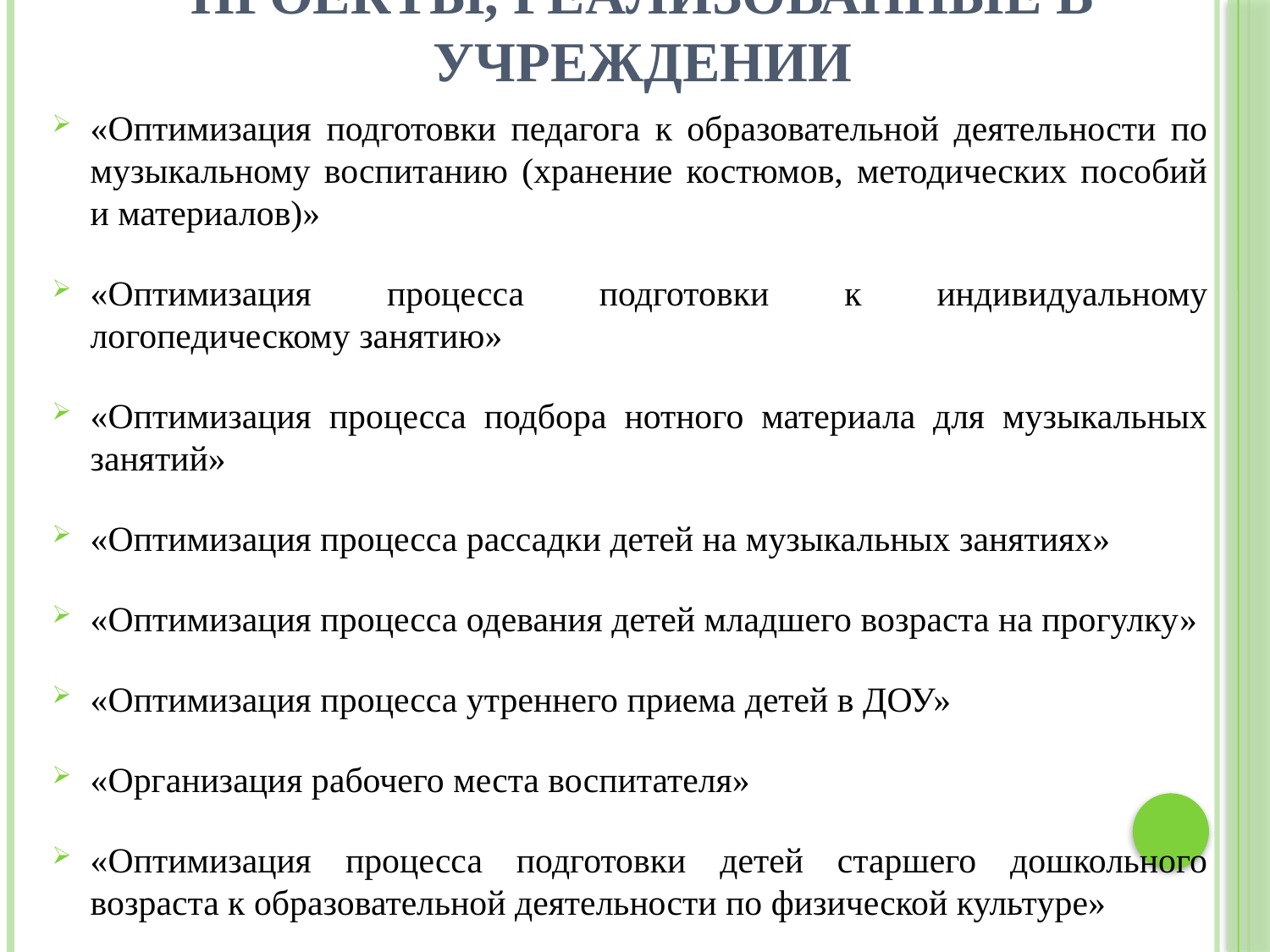

# Проекты, реализованные в Учреждении
«Оптимизация подготовки педагога к образовательной деятельности по музыкальному воспитанию (хранение костюмов, методических пособий и материалов)»

«Оптимизация процесса подготовки к индивидуальному логопедическому занятию»

«Оптимизация процесса подбора нотного материала для музыкальных занятий»

«Оптимизация процесса рассадки детей на музыкальных занятиях»

«Оптимизация процесса одевания детей младшего возраста на прогулку»

«Оптимизация процесса утреннего приема детей в ДОУ»

«Организация рабочего места воспитателя»

«Оптимизация процесса подготовки детей старшего дошкольного возраста к образовательной деятельности по физической культуре»